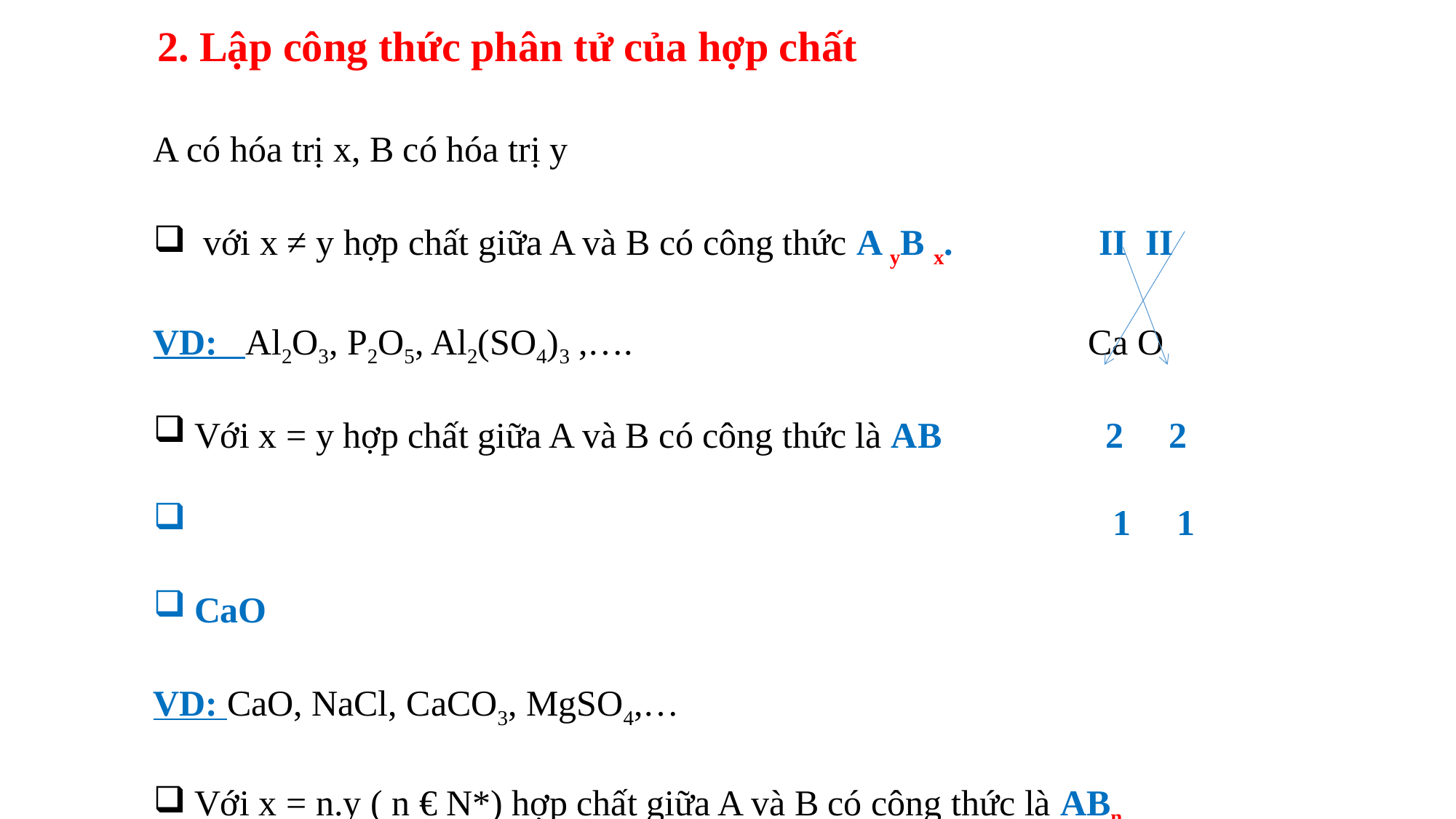

2. Lập công thức phân tử của hợp chất
A có hóa trị x, B có hóa trị y
 với x ≠ y hợp chất giữa A và B có công thức A yB x.                II  II
VD:   Al2O3, P2O5, Al2(SO4)3 ,….                                                  Ca O
Với x = y hợp chất giữa A và B có công thức là AB                  2     2
                                                                                                     1     1
CaO
VD: CaO, NaCl, CaCO3, MgSO4,…
Với x = n.y ( n € N*) hợp chất giữa A và B có công thức là ABn
VD: MgCl2, SO2, Fe(NO3)3  ,…..
- Hợp chất AnBm với A có hóa trị x, B có hóa trị y ta có n.x = m.y